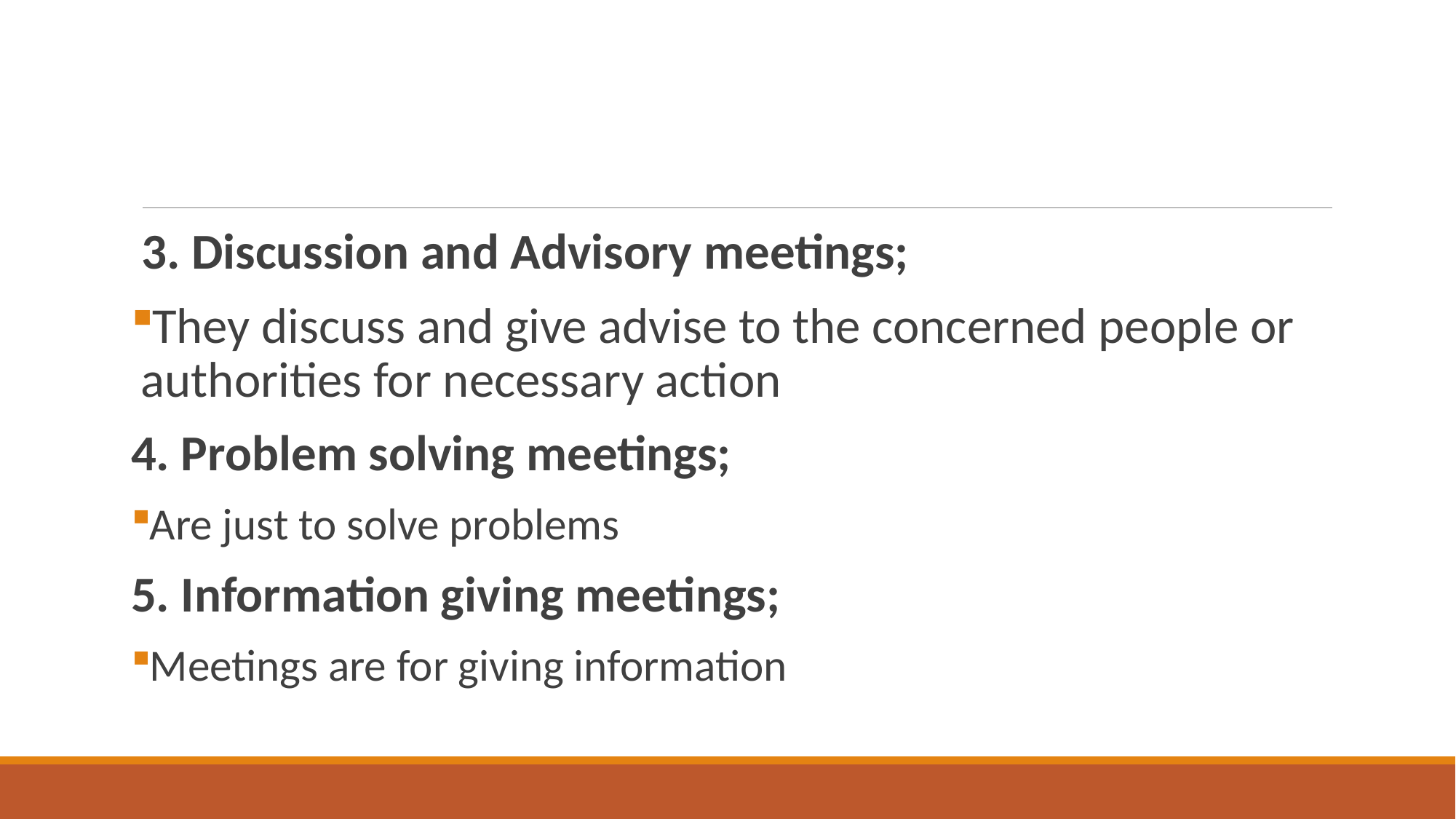

#
3. Discussion and Advisory meetings;
They discuss and give advise to the concerned people or authorities for necessary action
4. Problem solving meetings;
Are just to solve problems
5. Information giving meetings;
Meetings are for giving information